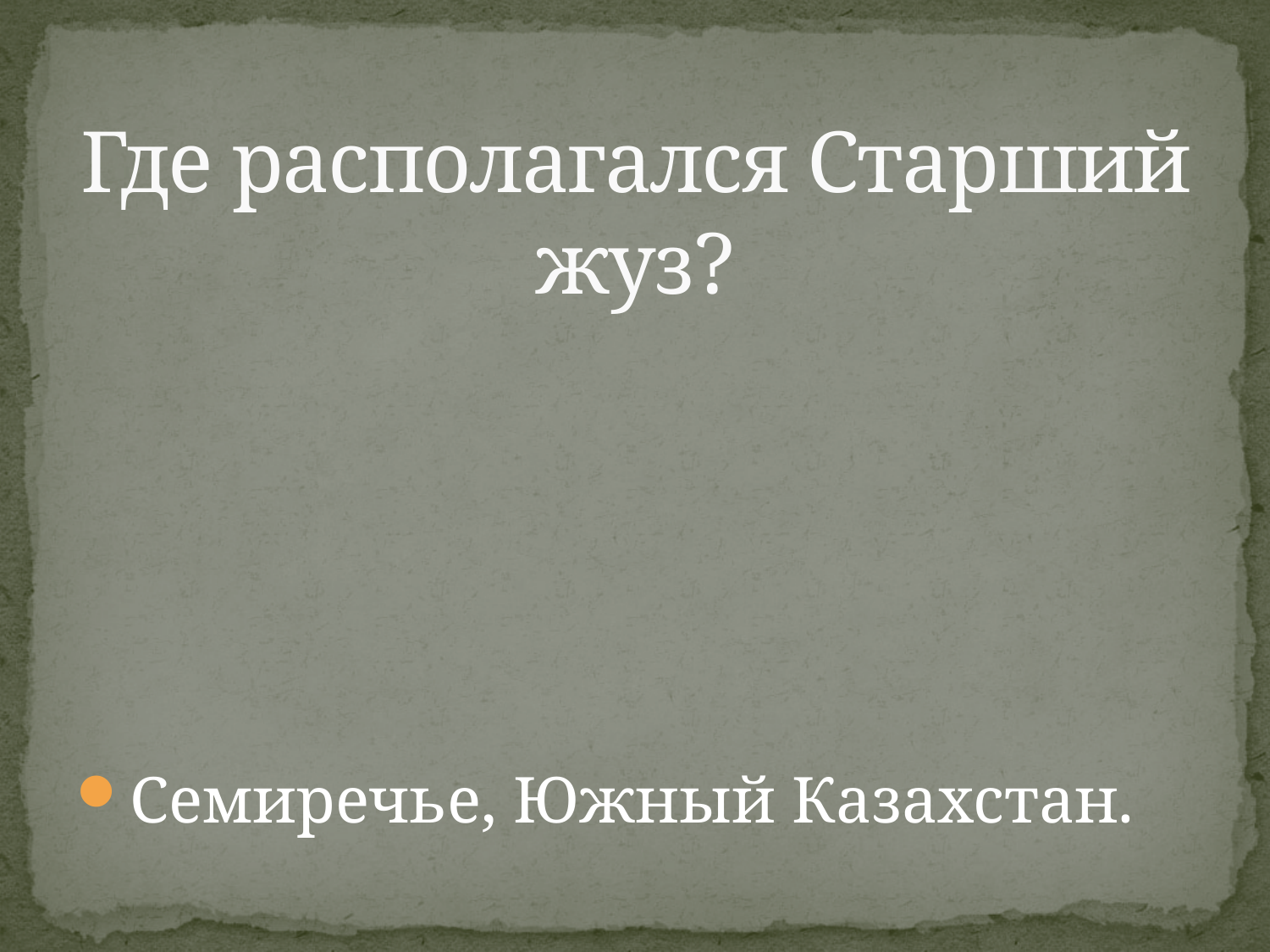

# Где располагался Старший жуз?
Семиречье, Южный Казахстан.